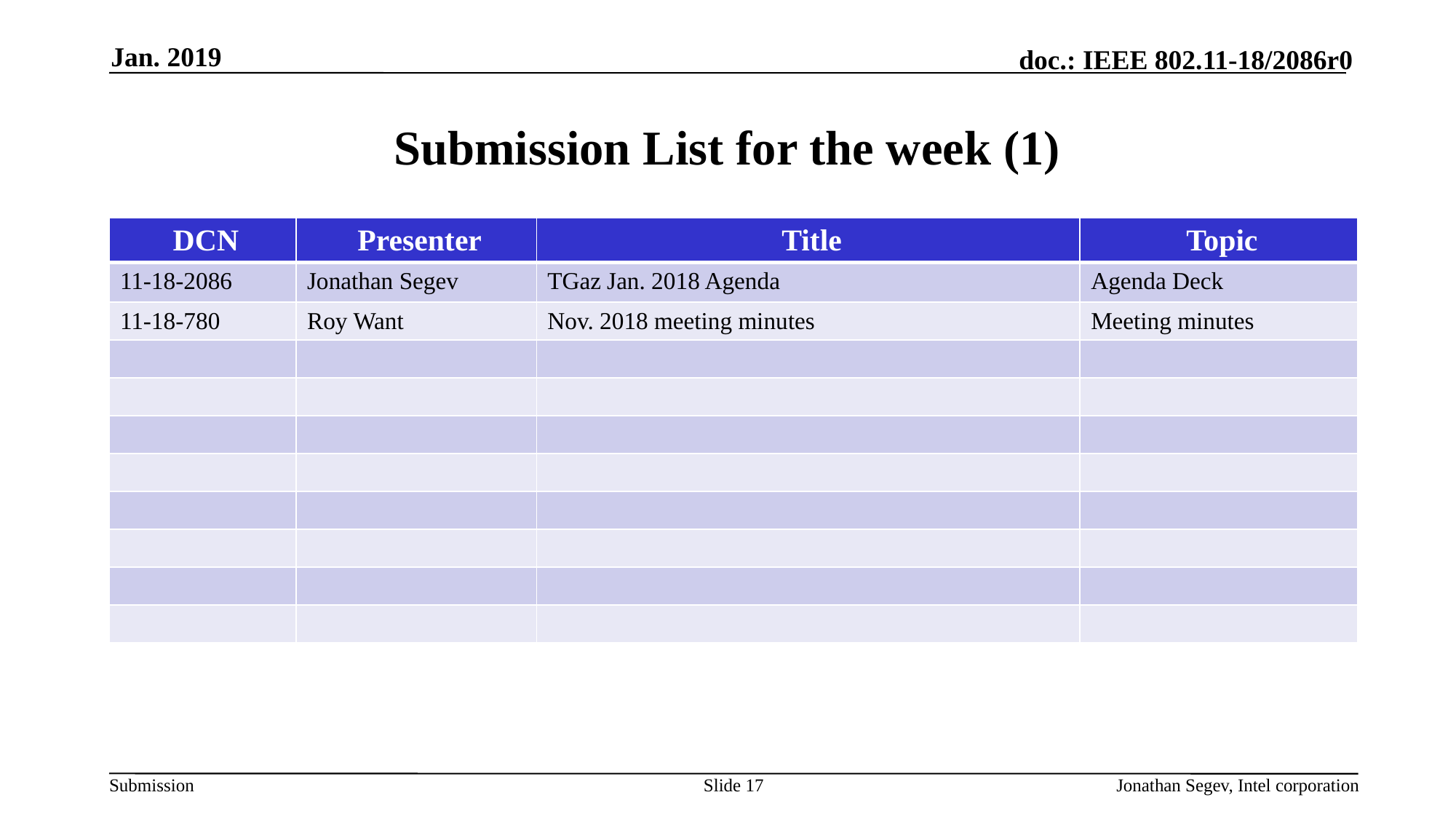

Jan. 2019
# Submission List for the week (1)
| DCN | Presenter | Title | Topic |
| --- | --- | --- | --- |
| 11-18-2086 | Jonathan Segev | TGaz Jan. 2018 Agenda | Agenda Deck |
| 11-18-780 | Roy Want | Nov. 2018 meeting minutes | Meeting minutes |
|  |  |  |  |
|  |  |  |  |
|  |  |  |  |
|  |  |  |  |
|  |  |  |  |
|  |  |  |  |
|  |  |  |  |
|  |  |  |  |
Slide 17
Jonathan Segev, Intel corporation